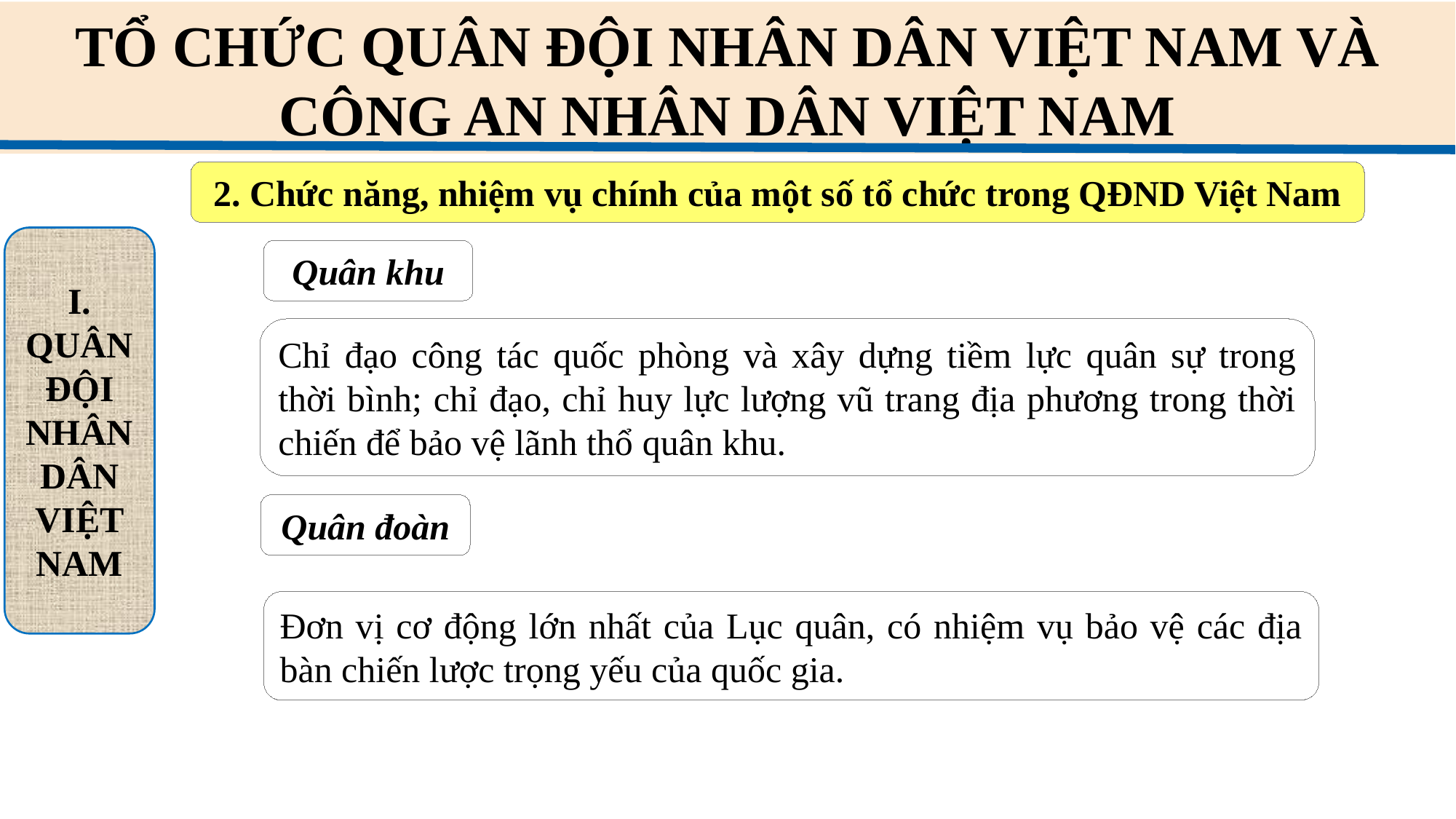

TỔ CHỨC QUÂN ĐỘI NHÂN DÂN VIỆT NAM VÀ CÔNG AN NHÂN DÂN VIỆT NAM
2. Chức năng, nhiệm vụ chính của một số tổ chức trong QĐND Việt Nam
I. QUÂN ĐỘI NHÂN DÂN VIỆT NAM
Quân khu
Chỉ đạo công tác quốc phòng và xây dựng tiềm lực quân sự trong thời bình; chỉ đạo, chỉ huy lực lượng vũ trang địa phương trong thời chiến để bảo vệ lãnh thổ quân khu.
Quân đoàn
Đơn vị cơ động lớn nhất của Lục quân, có nhiệm vụ bảo vệ các địa bàn chiến lược trọng yếu của quốc gia.